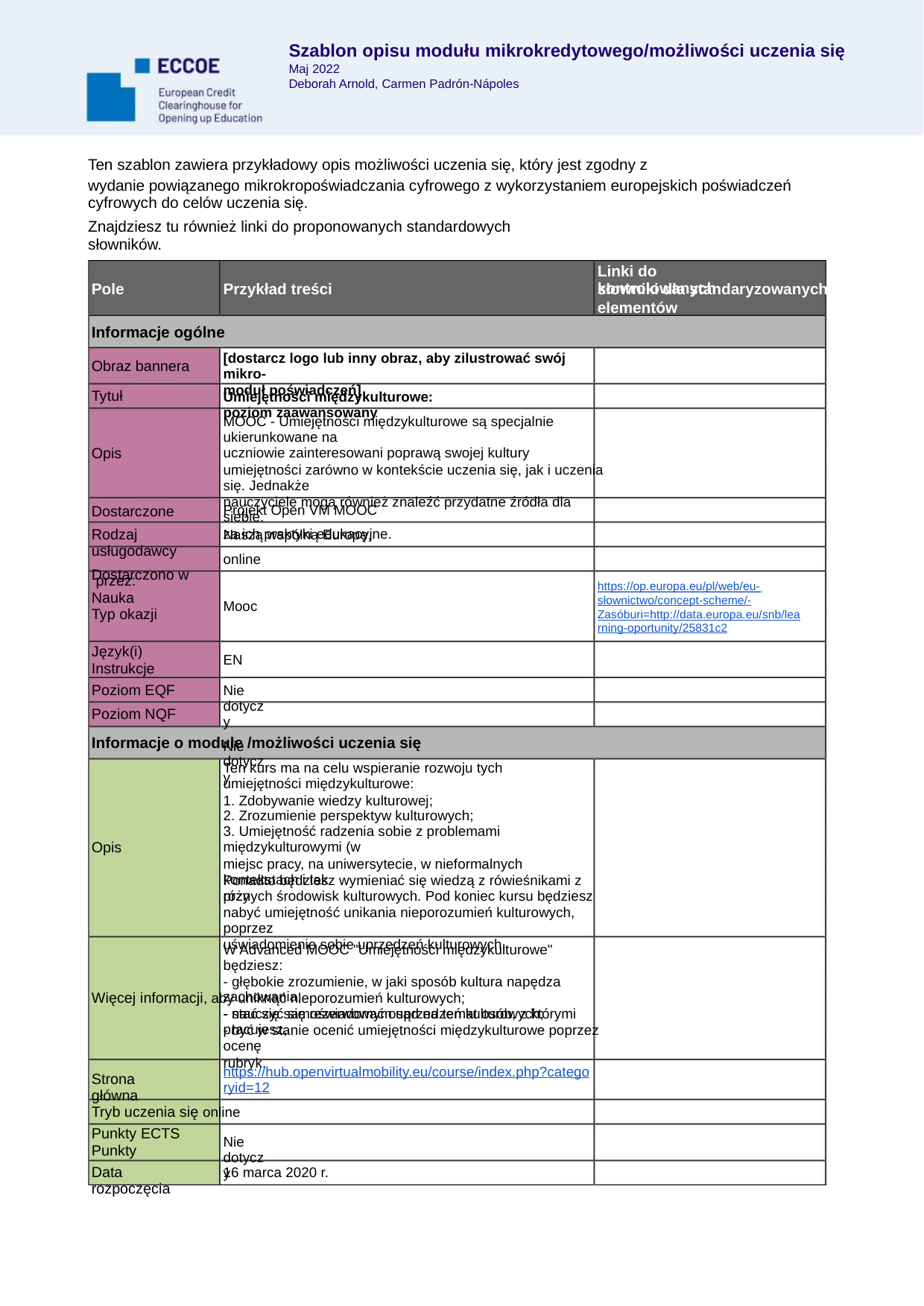

Szablon opisu modułu mikrokredytowego/możliwości uczenia się
Maj 2022
Deborah Arnold, Carmen Padrón-Nápoles
Ten szablon zawiera przykładowy opis możliwości uczenia się, który jest zgodny z
wydanie powiązanego mikrokropoświadczania cyfrowego z wykorzystaniem europejskich poświadczeń cyfrowych do celów uczenia się.
Znajdziesz tu również linki do proponowanych standardowych słowników.

Linki do kontrolowanych
Pole
Przykład treści
słowniki dla standaryzowanych
elementów
Informacje ogólne
[dostarcz logo lub inny obraz, aby zilustrować swój mikro-
moduł poświadczeń]
Obraz bannera
Tytuł
Umiejętności międzykulturowe: poziom zaawansowany
MOOC - Umiejętności międzykulturowe są specjalnie ukierunkowane na
uczniowie zainteresowani poprawą swojej kultury
umiejętności zarówno w kontekście uczenia się, jak i uczenia się. Jednakże
nauczyciele mogą również znaleźć przydatne źródła dla siebie.
za ich praktyki edukacyjne.
Opis
Dostarczone

 przez:
Projekt Open VM MOOC
Naszą wspólną Europę.
online
Rodzaj usługodawcy
Dostarczono w
https://op.europa.eu/pl/web/eu-
słownictwo/concept-scheme/-
Zasóburi=http://data.europa.eu/snb/lea
rning-oportunity/25831c2
Nauka
Typ okazji
Mooc
Język(i)
Instrukcje
EN
Poziom EQF
Poziom NQF
Nie dotyczy
Nie dotyczy
Informacje o module /możliwości uczenia się
Ten kurs ma na celu wspieranie rozwoju tych
umiejętności międzykulturowe:
1. Zdobywanie wiedzy kulturowej;
2. Zrozumienie perspektyw kulturowych;
3. Umiejętność radzenia sobie z problemami międzykulturowymi (w
miejsc pracy, na uniwersytecie, w nieformalnych kontekstach i tak
przy
Opis
Ponadto będziesz wymieniać się wiedzą z rówieśnikami z
różnych środowisk kulturowych. Pod koniec kursu będziesz
nabyć umiejętność unikania nieporozumień kulturowych, poprzez
uświadomienie sobie uprzedzeń kulturowych.
W Advanced MOOC "Umiejętności międzykulturowe" będziesz:
- głębokie zrozumienie, w jaki sposób kultura napędza zachowania;
- nauczyć się rezerwować osąd na temat osób, z którymi pracujesz,
Więcej informacji, aby uniknąć nieporozumień kulturowych;
- stać się samoświadomym uprzedzeń kulturowych;
- być w stanie ocenić umiejętności międzykulturowe poprzez ocenę
rubryk.
https://hub.openvirtualmobility.eu/course/index.php?catego
ryid=12
Strona główna
Tryb uczenia się online
Punkty ECTS
Nie dotyczy
Punkty
Data rozpoczęcia
16 marca 2020 r.